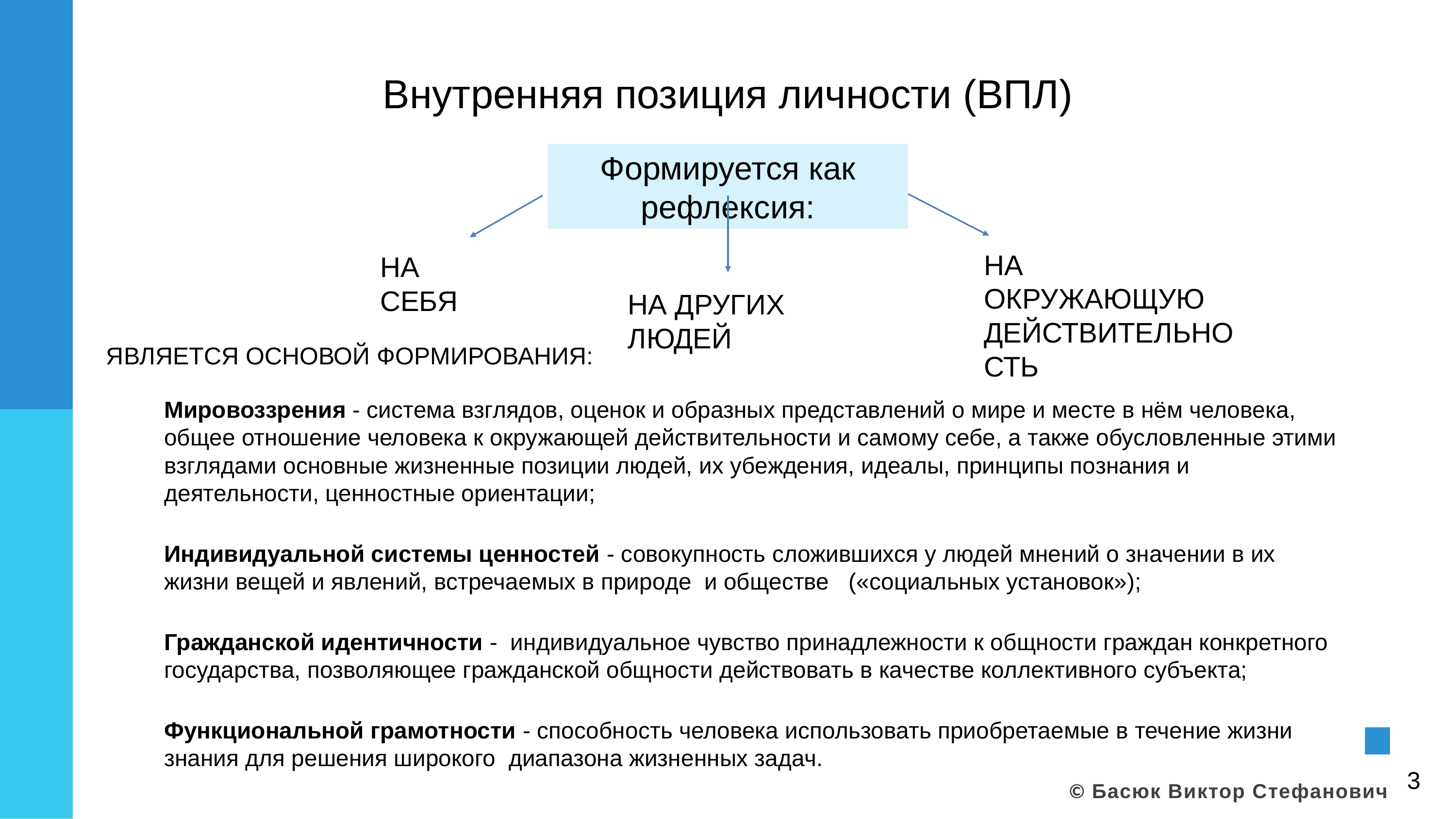

Внутренняя позиция личности (ВПЛ)
Формируется как рефлексия:
НА ОКРУЖАЮЩУЮ ДЕЙСТВИТЕЛЬНОСТЬ
НА СЕБЯ
НА ДРУГИХ ЛЮДЕЙ
ЯВЛЯЕТСЯ ОСНОВОЙ ФОРМИРОВАНИЯ:
Мировоззрения - система взглядов, оценок и образных представлений о мире и месте в нём человека, общее отношение человека к окружающей действительности и самому себе, а также обусловленные этими взглядами основные жизненные позиции людей, их убеждения, идеалы, принципы познания и деятельности, ценностные ориентации;
Индивидуальной системы ценностей - совокупность сложившихся у людей мнений о значении в их жизни вещей и явлений, встречаемых в природе  и обществе   («социальных установок»);
Гражданской идентичности -  индивидуальное чувство принадлежности к общности граждан конкретного государства, позволяющее гражданской общности действовать в качестве коллективного субъекта;
Функциональной грамотности - способность человека использовать приобретаемые в течение жизни знания для решения широкого  диапазона жизненных задач.

3
© Басюк Виктор Стефанович